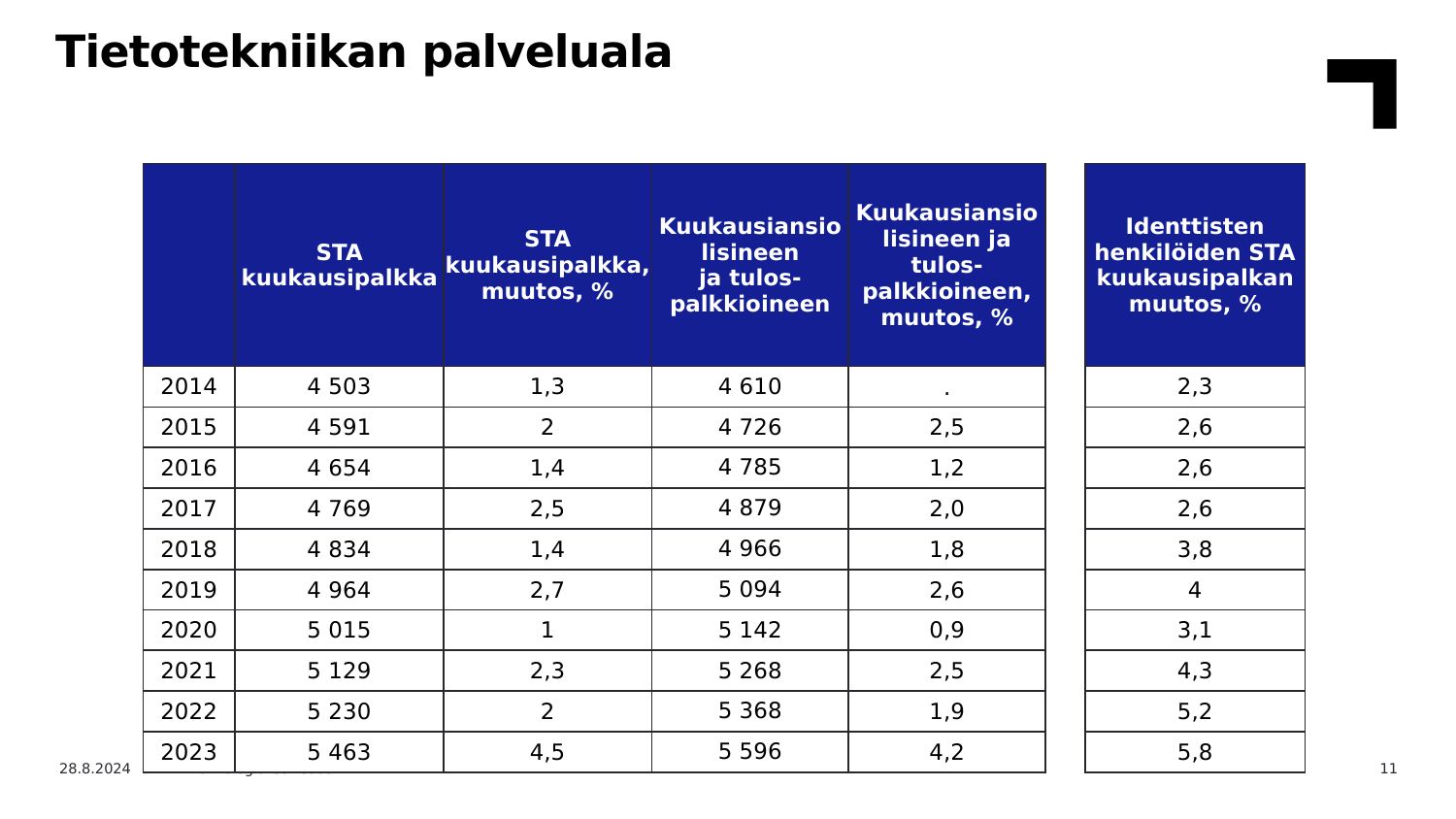

Tietotekniikan palveluala
|  | STA kuukausipalkka | STA kuukausipalkka, muutos, % | Kuukausiansio lisineen ja tulos- palkkioineen | Kuukausiansio lisineen ja tulos- palkkioineen, muutos, % |  | Identtisten henkilöiden STA kuukausipalkan muutos, % |
| --- | --- | --- | --- | --- | --- | --- |
| 2014 | 4 503 | 1,3 | 4 610 | . |  | 2,3 |
| 2015 | 4 591 | 2 | 4 726 | 2,5 |  | 2,6 |
| 2016 | 4 654 | 1,4 | 4 785 | 1,2 |  | 2,6 |
| 2017 | 4 769 | 2,5 | 4 879 | 2,0 |  | 2,6 |
| 2018 | 4 834 | 1,4 | 4 966 | 1,8 |  | 3,8 |
| 2019 | 4 964 | 2,7 | 5 094 | 2,6 |  | 4 |
| 2020 | 5 015 | 1 | 5 142 | 0,9 |  | 3,1 |
| 2021 | 5 129 | 2,3 | 5 268 | 2,5 |  | 4,3 |
| 2022 | 5 230 | 2 | 5 368 | 1,9 |  | 5,2 |
| 2023 | 5 463 | 4,5 | 5 596 | 4,2 |  | 5,8 |
28.8.2024
Teknologiateollisuus
11